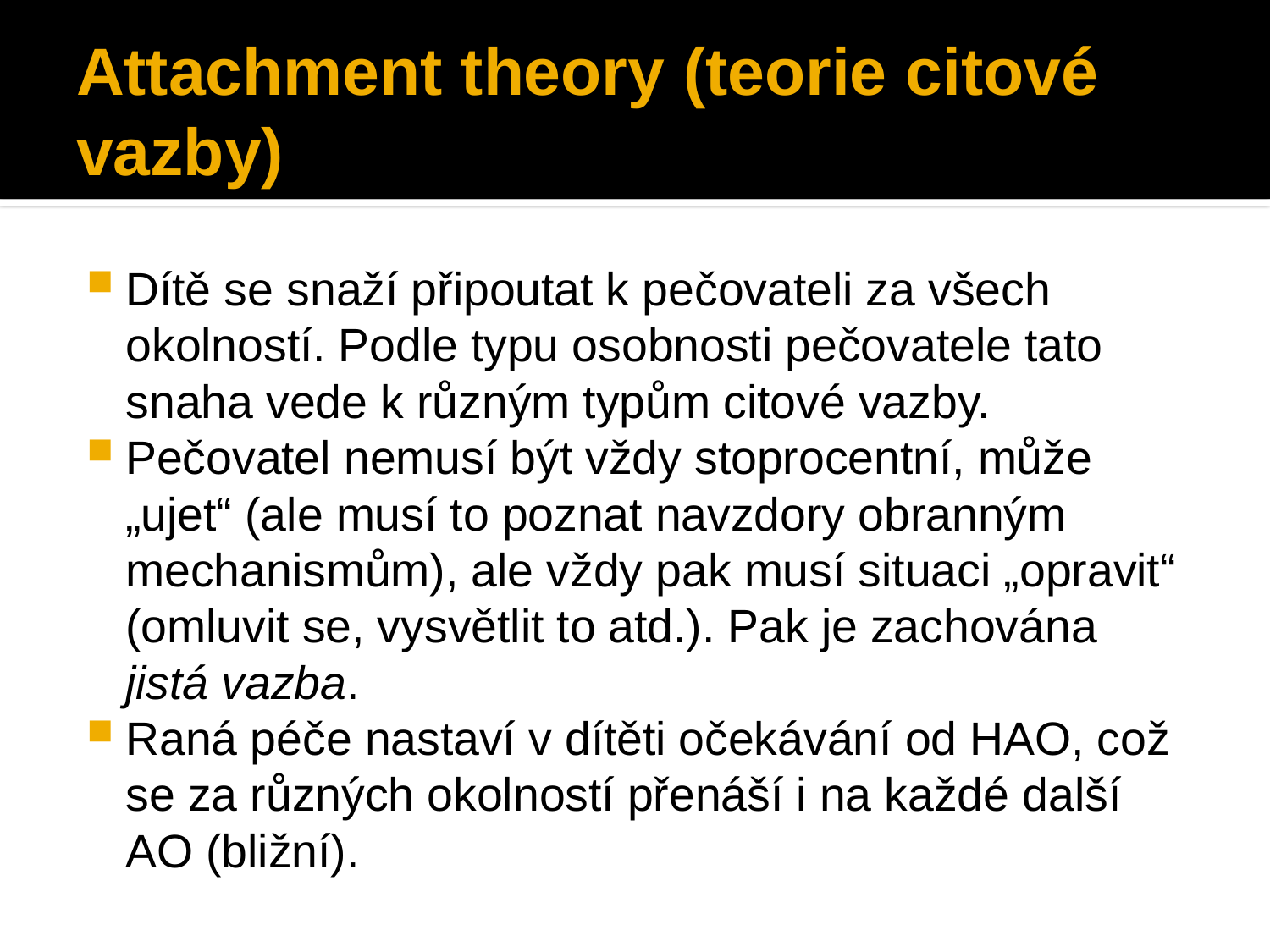

# Attachment theory (teorie citové vazby)
Dítě se snaží připoutat k pečovateli za všech okolností. Podle typu osobnosti pečovatele tato snaha vede k různým typům citové vazby.
Pečovatel nemusí být vždy stoprocentní, může „ujet“ (ale musí to poznat navzdory obranným mechanismům), ale vždy pak musí situaci „opravit“ (omluvit se, vysvětlit to atd.). Pak je zachována jistá vazba.
Raná péče nastaví v dítěti očekávání od HAO, což se za různých okolností přenáší i na každé další AO (bližní).